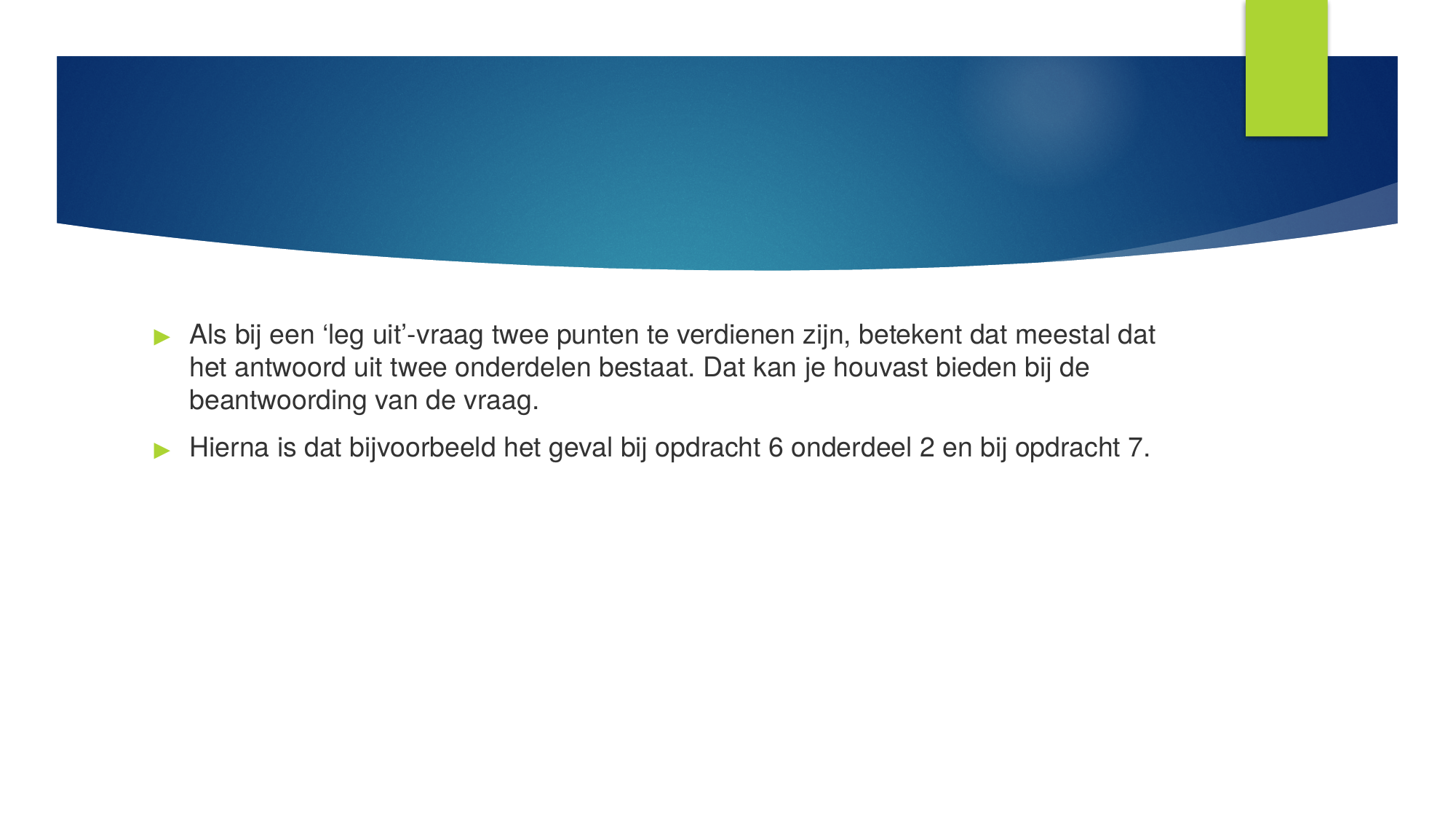

#
Als bij een ‘leg uit’-vraag twee punten te verdienen zijn, betekent dat meestal dat het antwoord uit twee onderdelen bestaat. Dat kan je houvast bieden bij de beantwoording van de vraag.
Hierna is dat bijvoorbeeld het geval bij opdracht 6 onderdeel 2 en bij opdracht 7.